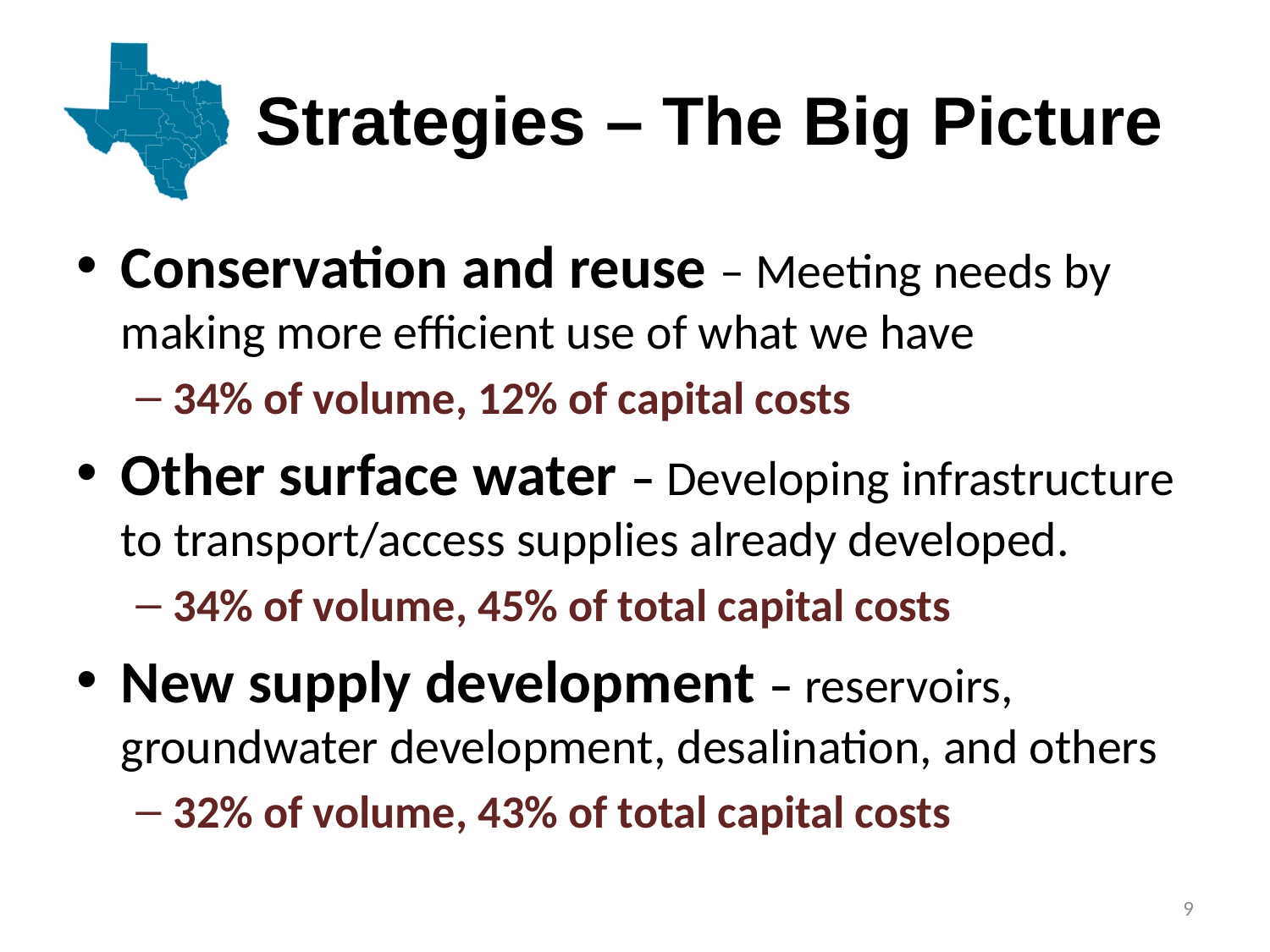

# Strategies – The Big Picture
Conservation and reuse – Meeting needs by making more efficient use of what we have
34% of volume, 12% of capital costs
Other surface water – Developing infrastructure to transport/access supplies already developed.
34% of volume, 45% of total capital costs
New supply development – reservoirs, groundwater development, desalination, and others
32% of volume, 43% of total capital costs
9